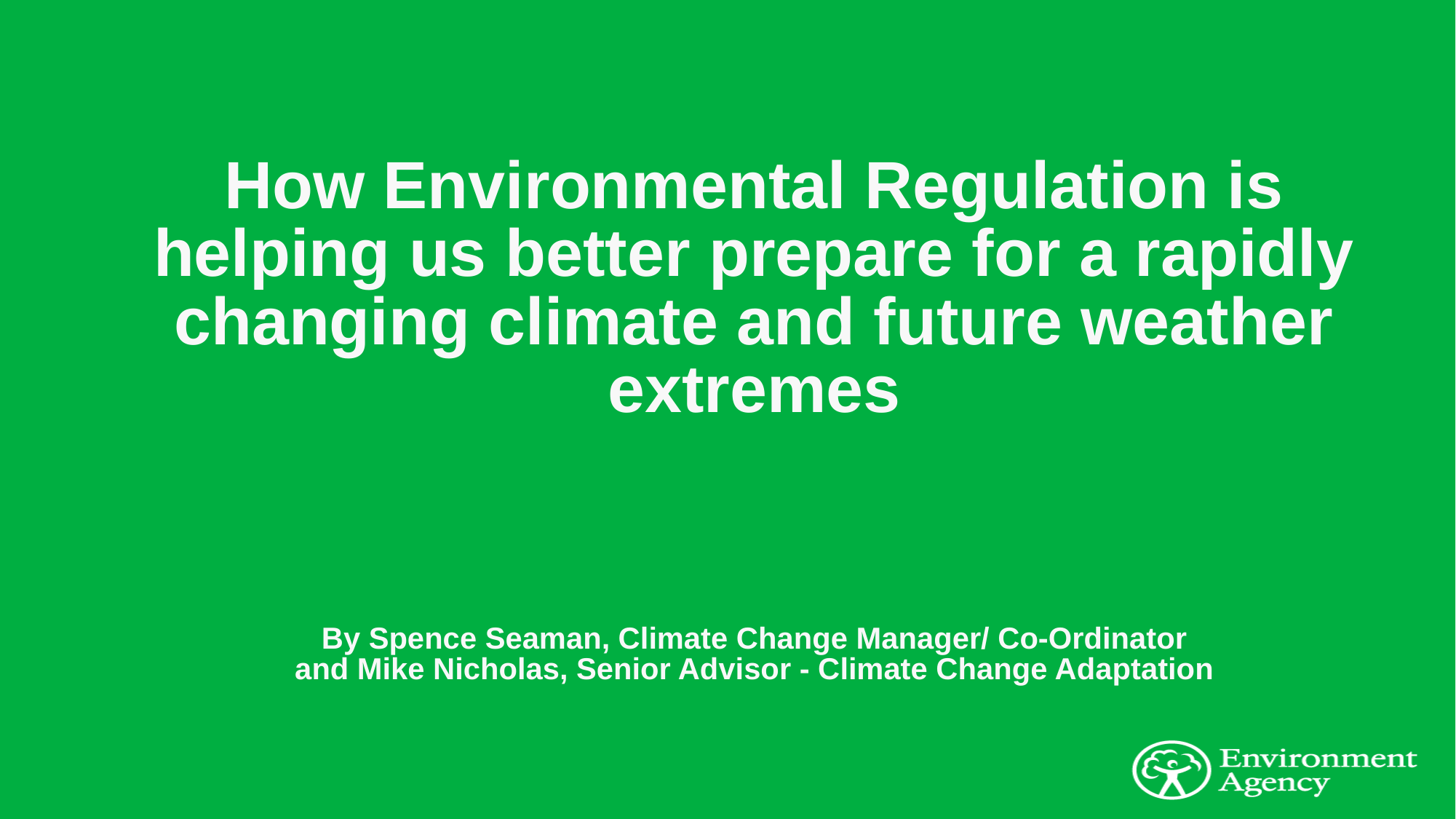

# How Environmental Regulation is helping us better prepare for a rapidly changing climate and future weather extremes By Spence Seaman, Climate Change Manager/ Co-Ordinator and Mike Nicholas, Senior Advisor - Climate Change Adaptation